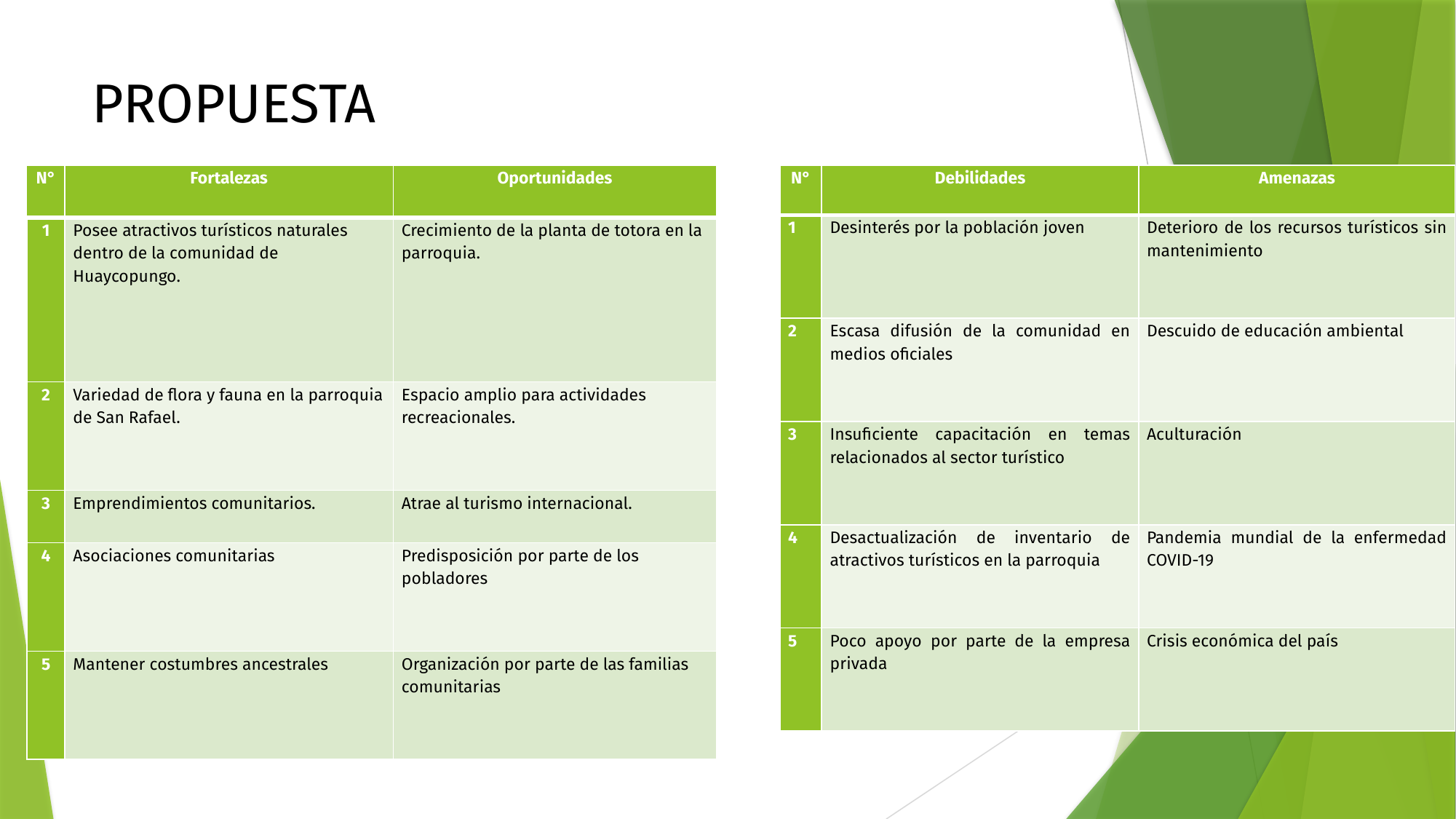

# PROPUESTA
| N° | Fortalezas | Oportunidades |
| --- | --- | --- |
| 1 | Posee atractivos turísticos naturales dentro de la comunidad de Huaycopungo. | Crecimiento de la planta de totora en la parroquia. |
| 2 | Variedad de flora y fauna en la parroquia de San Rafael. | Espacio amplio para actividades recreacionales. |
| 3 | Emprendimientos comunitarios. | Atrae al turismo internacional. |
| 4 | Asociaciones comunitarias | Predisposición por parte de los pobladores |
| 5 | Mantener costumbres ancestrales | Organización por parte de las familias comunitarias |
| N° | Debilidades | Amenazas |
| --- | --- | --- |
| 1 | Desinterés por la población joven | Deterioro de los recursos turísticos sin mantenimiento |
| 2 | Escasa difusión de la comunidad en medios oficiales | Descuido de educación ambiental |
| 3 | Insuficiente capacitación en temas relacionados al sector turístico | Aculturación |
| 4 | Desactualización de inventario de atractivos turísticos en la parroquia | Pandemia mundial de la enfermedad COVID-19 |
| 5 | Poco apoyo por parte de la empresa privada | Crisis económica del país |